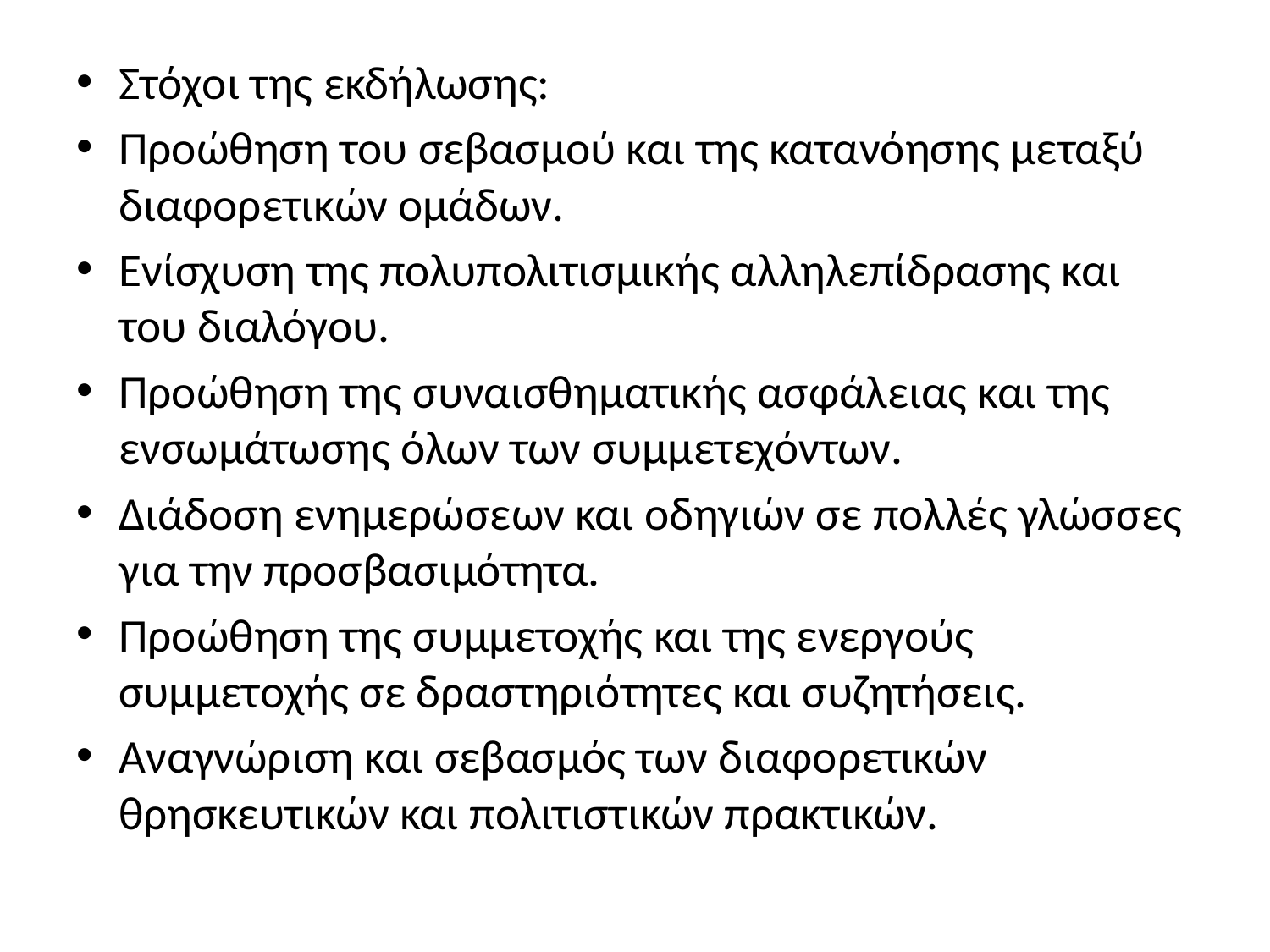

Στόχοι της εκδήλωσης:
Προώθηση του σεβασμού και της κατανόησης μεταξύ διαφορετικών ομάδων.
Ενίσχυση της πολυπολιτισμικής αλληλεπίδρασης και του διαλόγου.
Προώθηση της συναισθηματικής ασφάλειας και της ενσωμάτωσης όλων των συμμετεχόντων.
Διάδοση ενημερώσεων και οδηγιών σε πολλές γλώσσες για την προσβασιμότητα.
Προώθηση της συμμετοχής και της ενεργούς συμμετοχής σε δραστηριότητες και συζητήσεις.
Αναγνώριση και σεβασμός των διαφορετικών θρησκευτικών και πολιτιστικών πρακτικών.